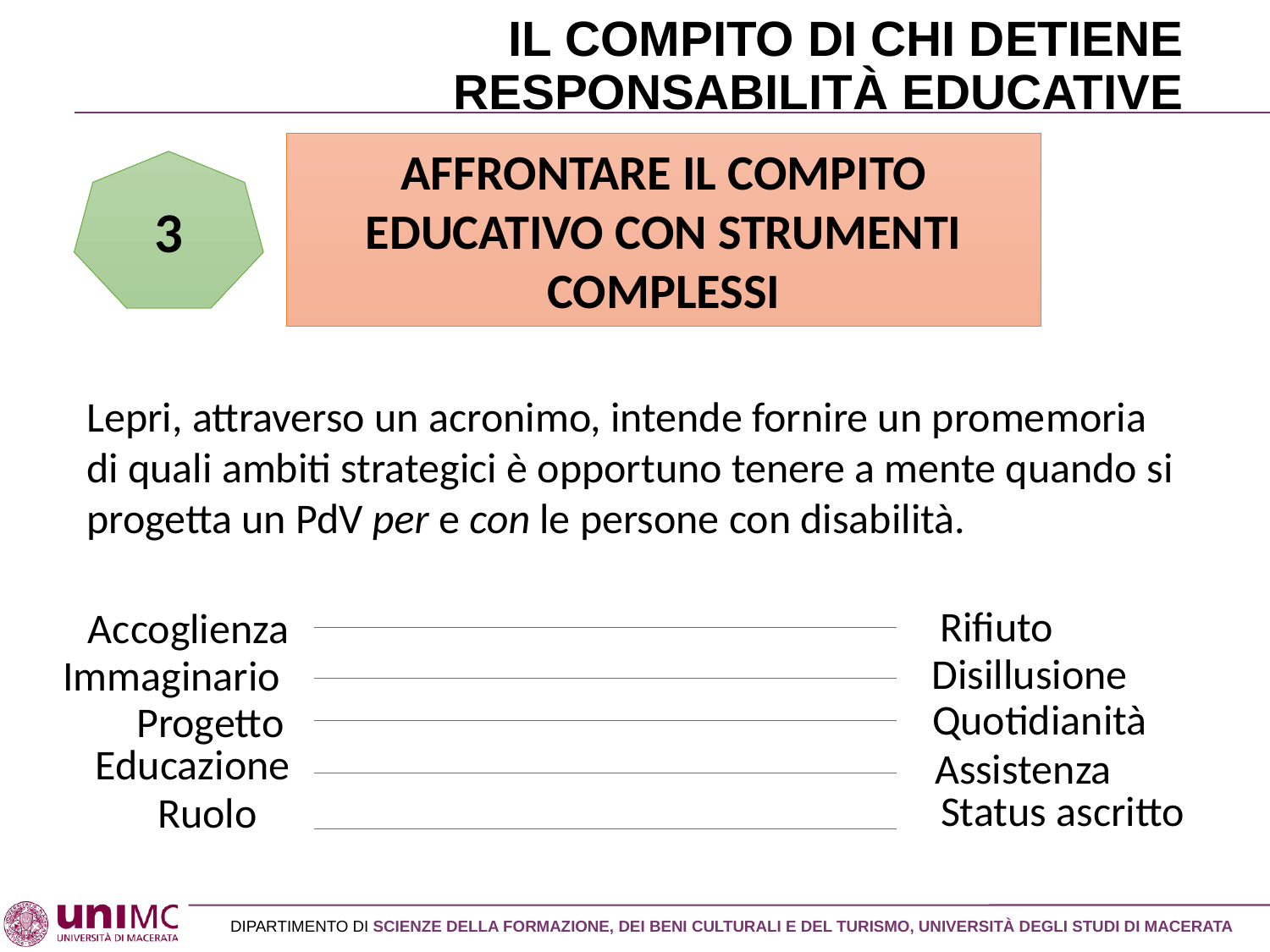

# Il compito di chi detiene responsabilità educative
AFFRONTARE IL COMPITO EDUCATIVO CON STRUMENTI COMPLESSI
3
Lepri, attraverso un acronimo, intende fornire un promemoria di quali ambiti strategici è opportuno tenere a mente quando si progetta un PdV per e con le persone con disabilità.
Rifiuto
Accoglienza
Disillusione
Immaginario
Quotidianità
Progetto
Educazione
Assistenza
Status ascritto
Ruolo